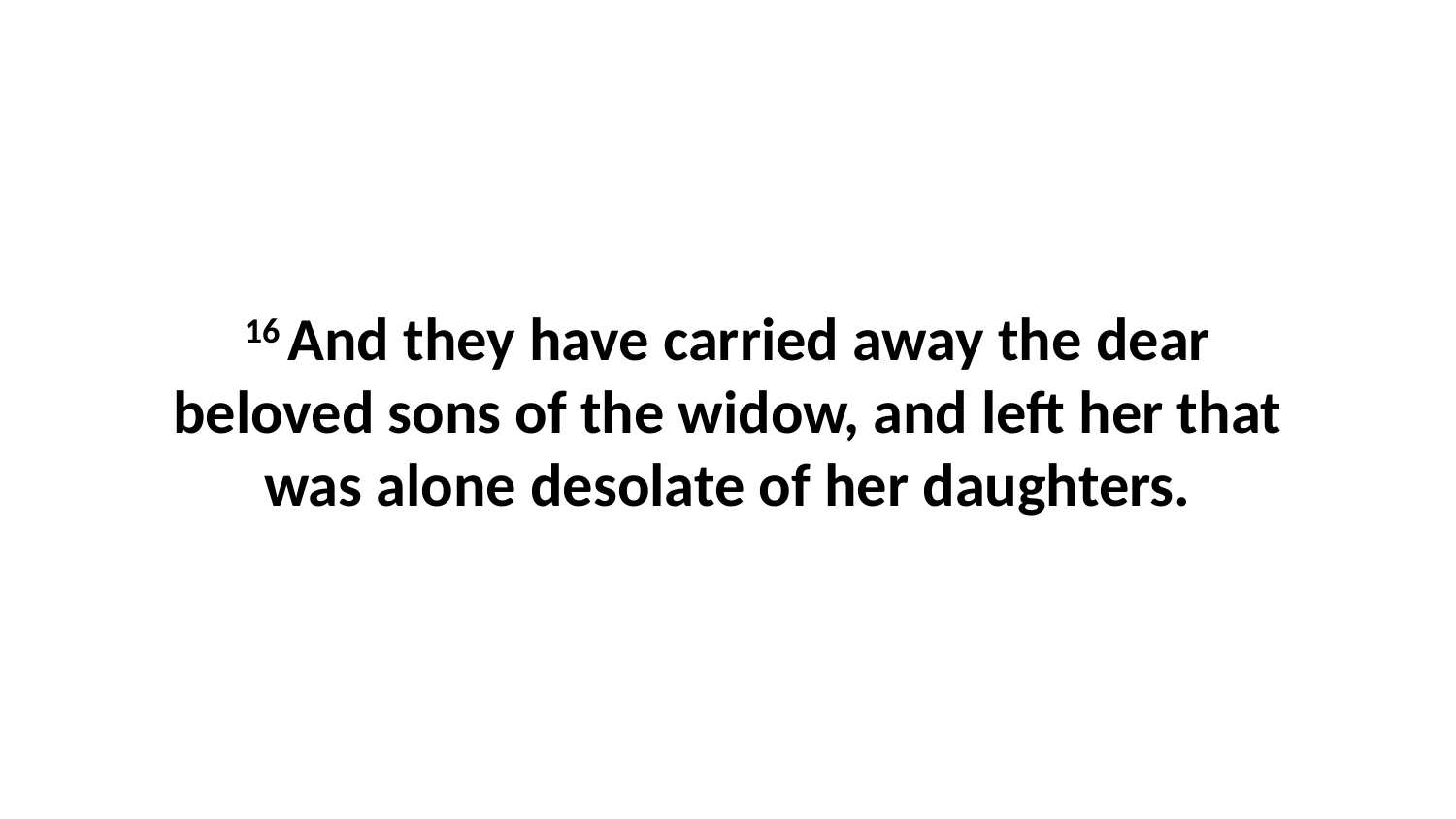

16 And they have carried away the dear beloved sons of the widow, and left her that was alone desolate of her daughters.